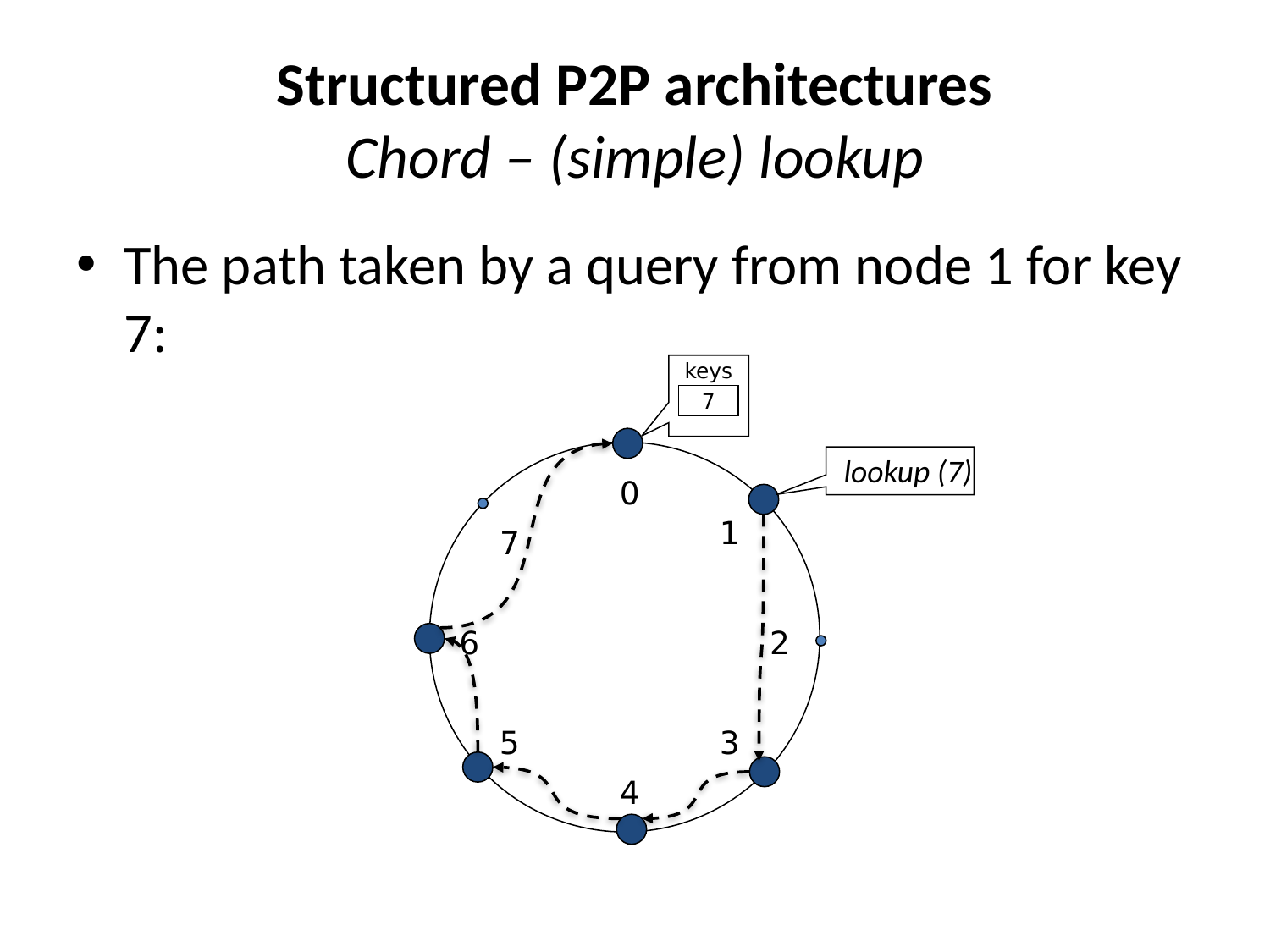

# Structured P2P architectures Chord – (simple) lookup
The path taken by a query from node 1 for key 7:

keys
7

0
1
7
6
2
5
3
4

lookup (7)